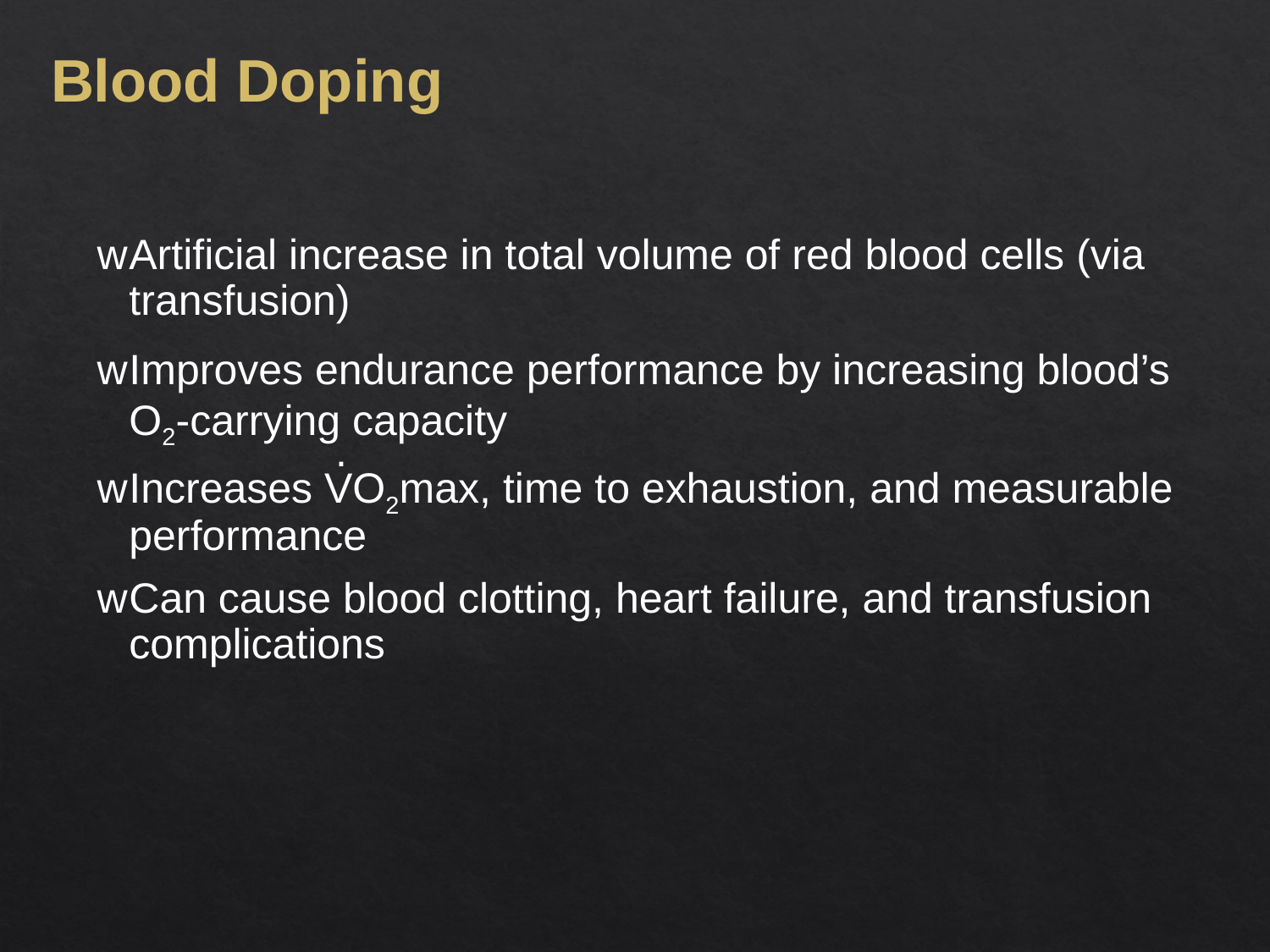

Blood Doping
w	Artificial increase in total volume of red blood cells (via transfusion)
w	Improves endurance performance by increasing blood’s O2-carrying capacity
.
w	Increases VO2max, time to exhaustion, and measurable performance
w	Can cause blood clotting, heart failure, and transfusion complications